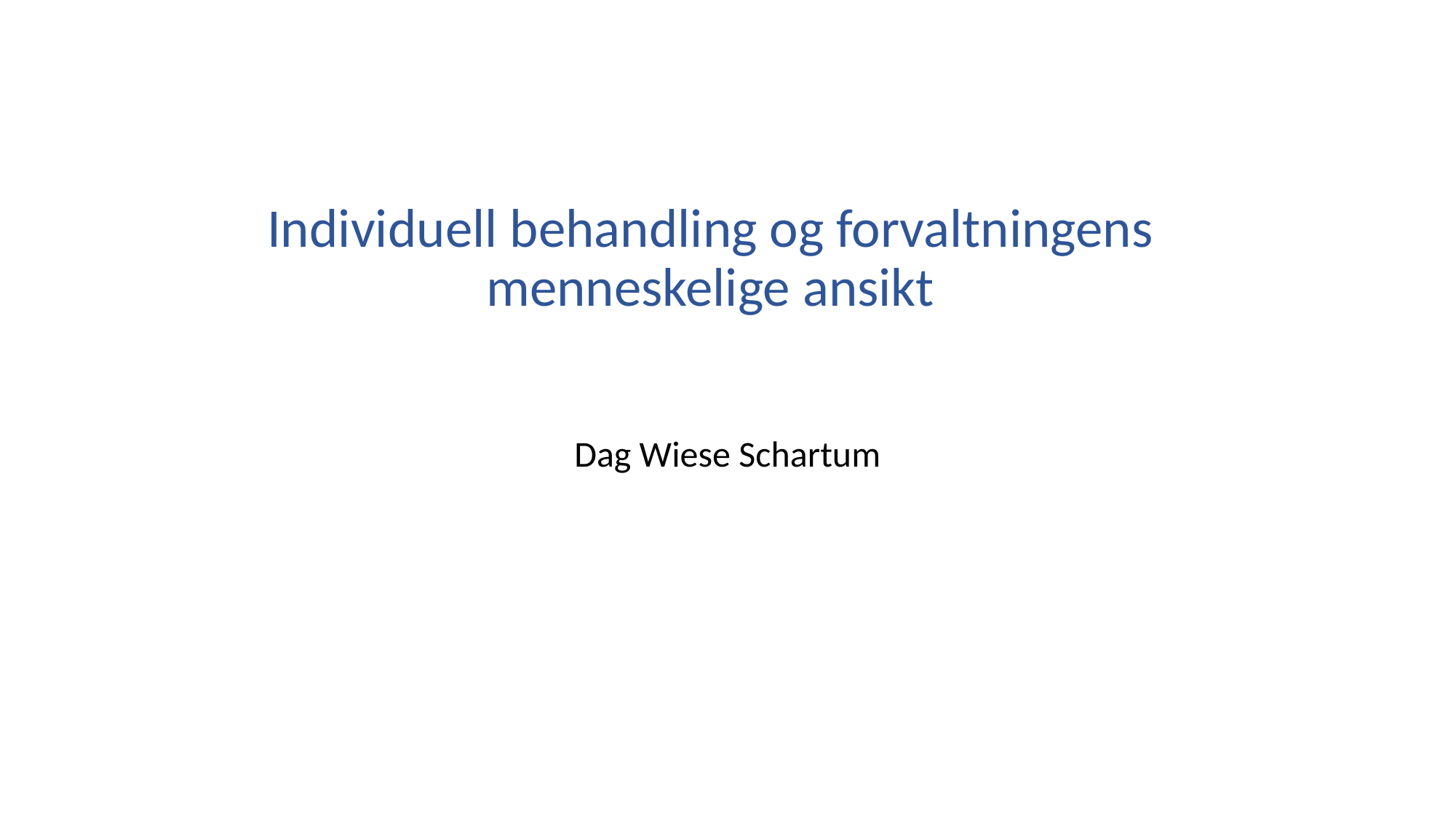

# Individuell behandling og forvaltningens menneskelige ansikt
Dag Wiese Schartum